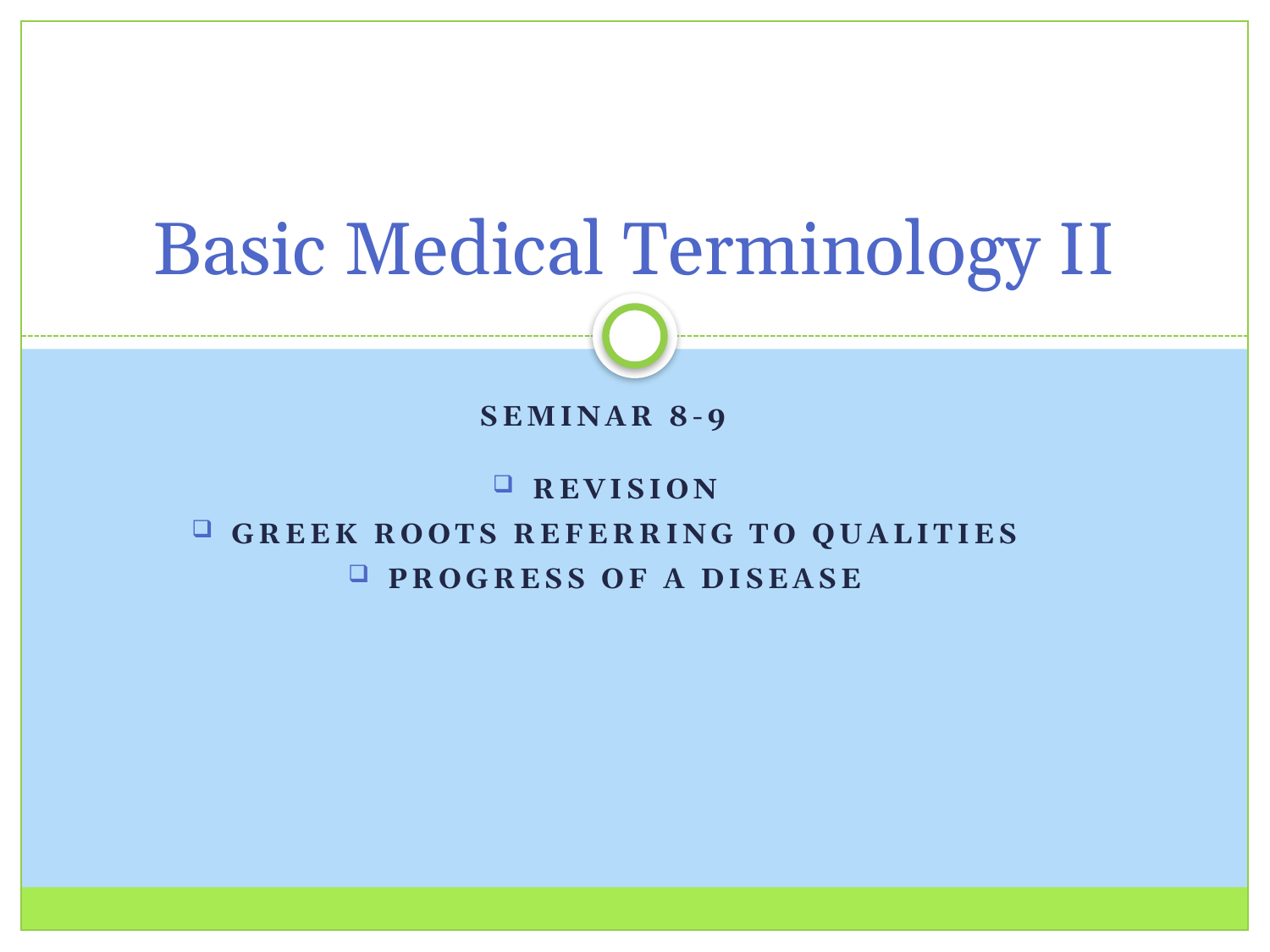

# Basic Medical Terminology II
Seminar 8-9
Revision
Greek roots referring to qualities
Progress of a disease